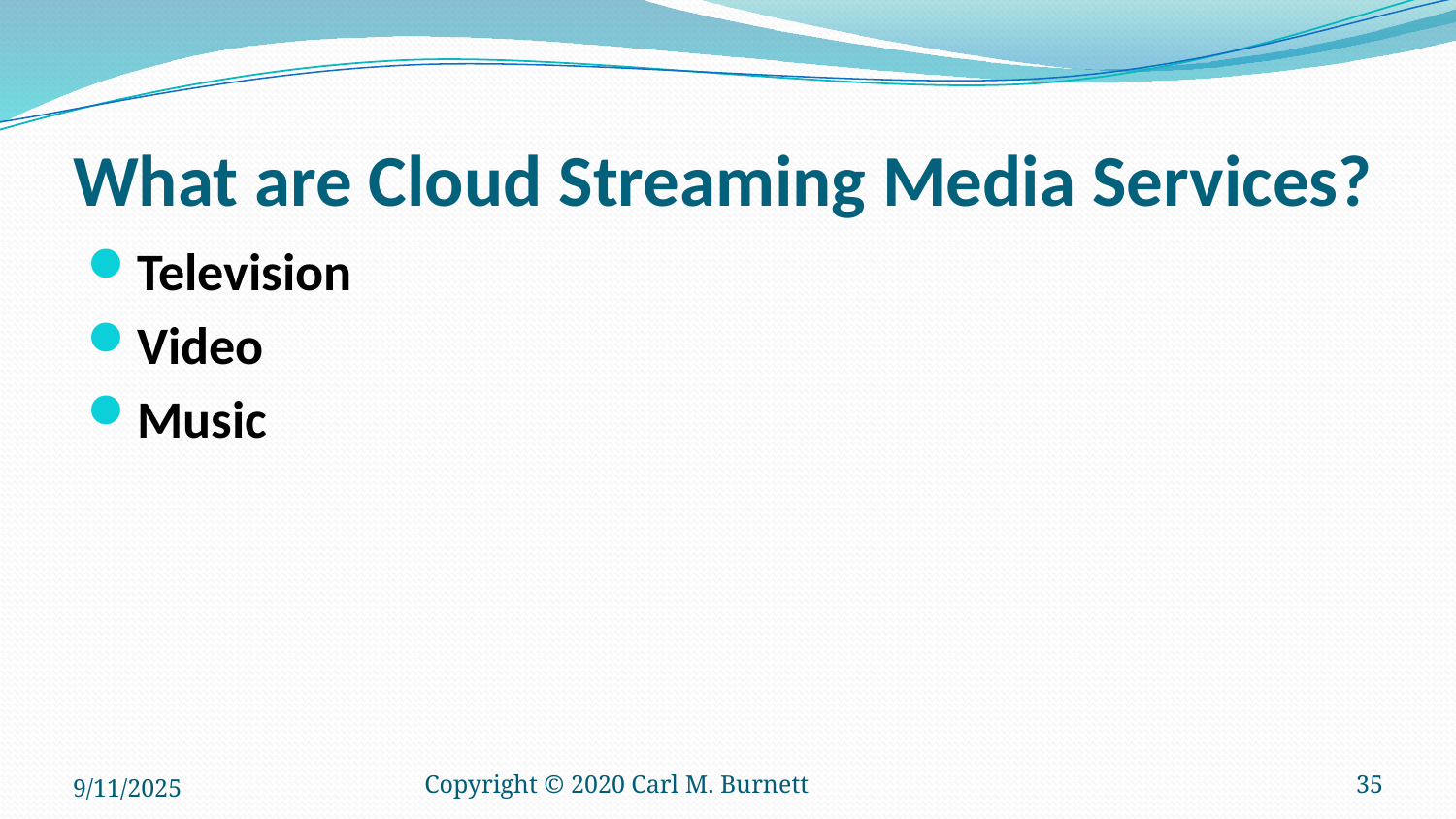

# What are Cloud Streaming Media Services?
Television
Video
Music
9/11/2025
Copyright © 2020 Carl M. Burnett
35